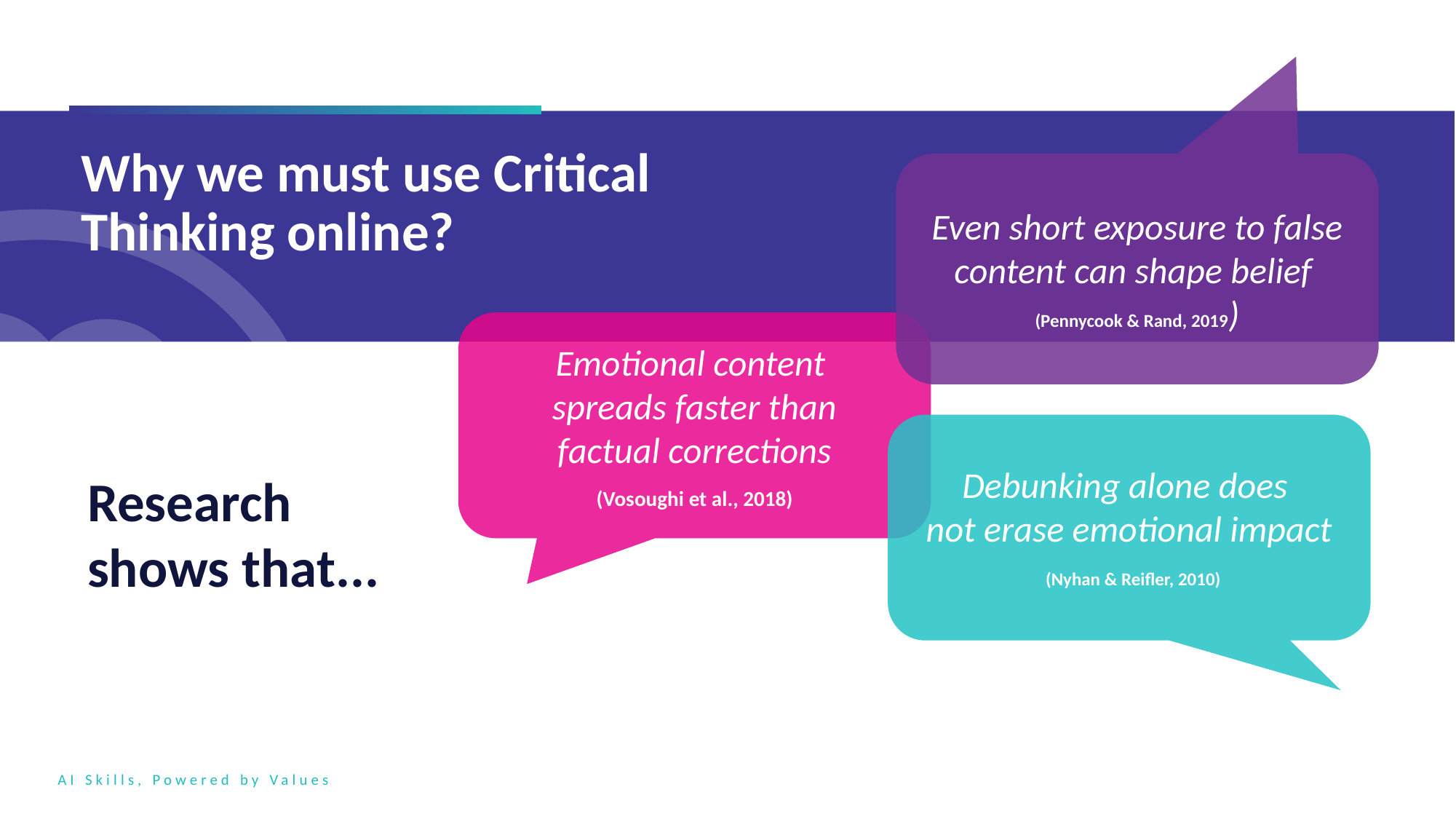

Why we must use Critical Thinking online?

Even short exposure to false content can shape belief
(Pennycook & Rand, 2019)

Emotional content
spreads faster than
 factual corrections

(Vosoughi et al., 2018)
Debunking alone does
not erase emotional impact
 (Nyhan & Reifler, 2010)
Research shows that...